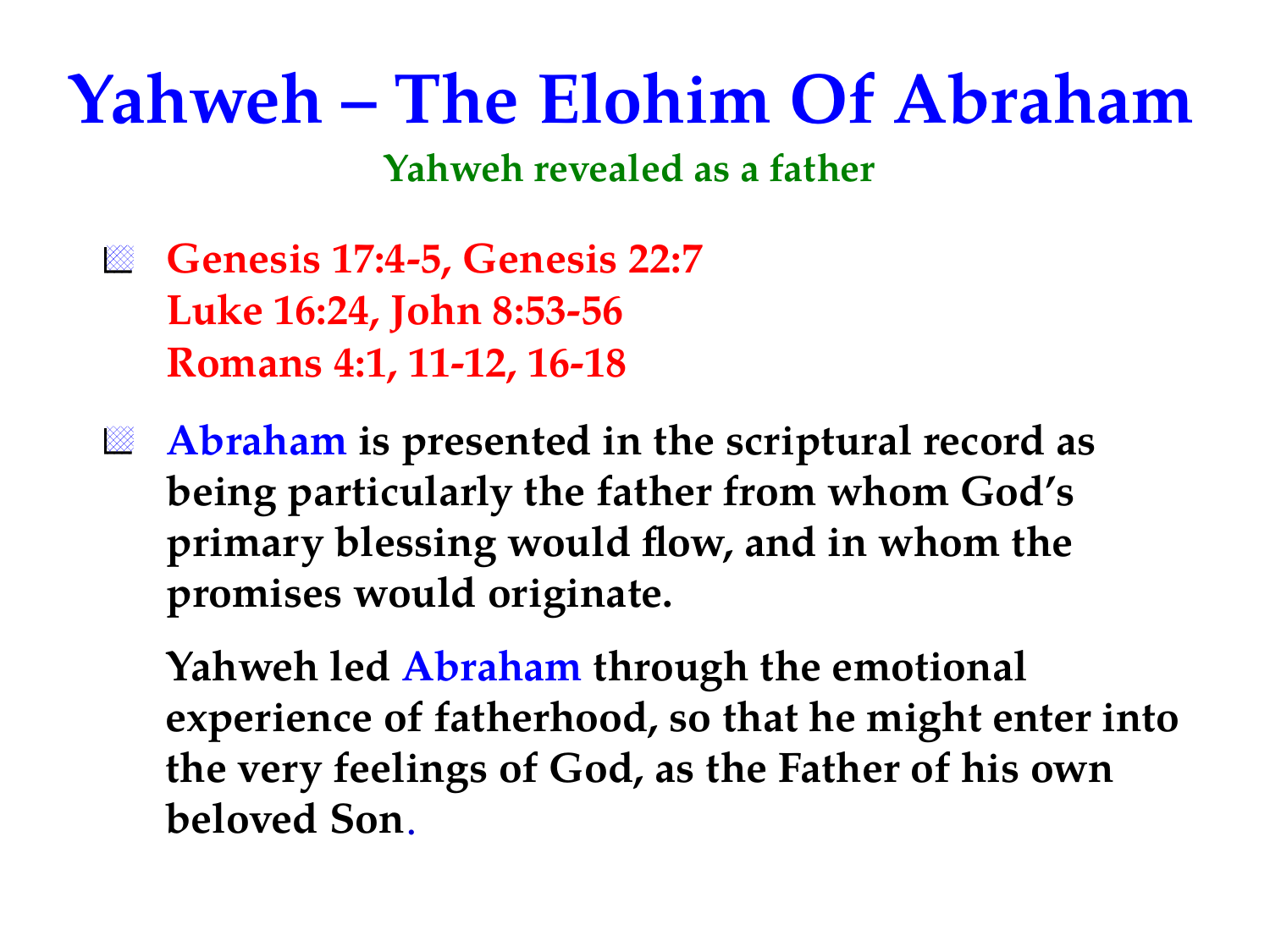

Yahweh – The Elohim Of Abraham
Yahweh revealed as a father
Genesis 17:4-5, Genesis 22:7

Luke 16:24, John 8:53-56
Romans 4:1, 11-12, 16-18
Abraham is presented in the scriptural record as being particularly the father from whom God’s primary blessing would flow, and in whom the promises would originate.

Yahweh led Abraham through the emotional
experience of fatherhood, so that he might enter into
the very feelings of God, as the Father of his own
beloved Son.